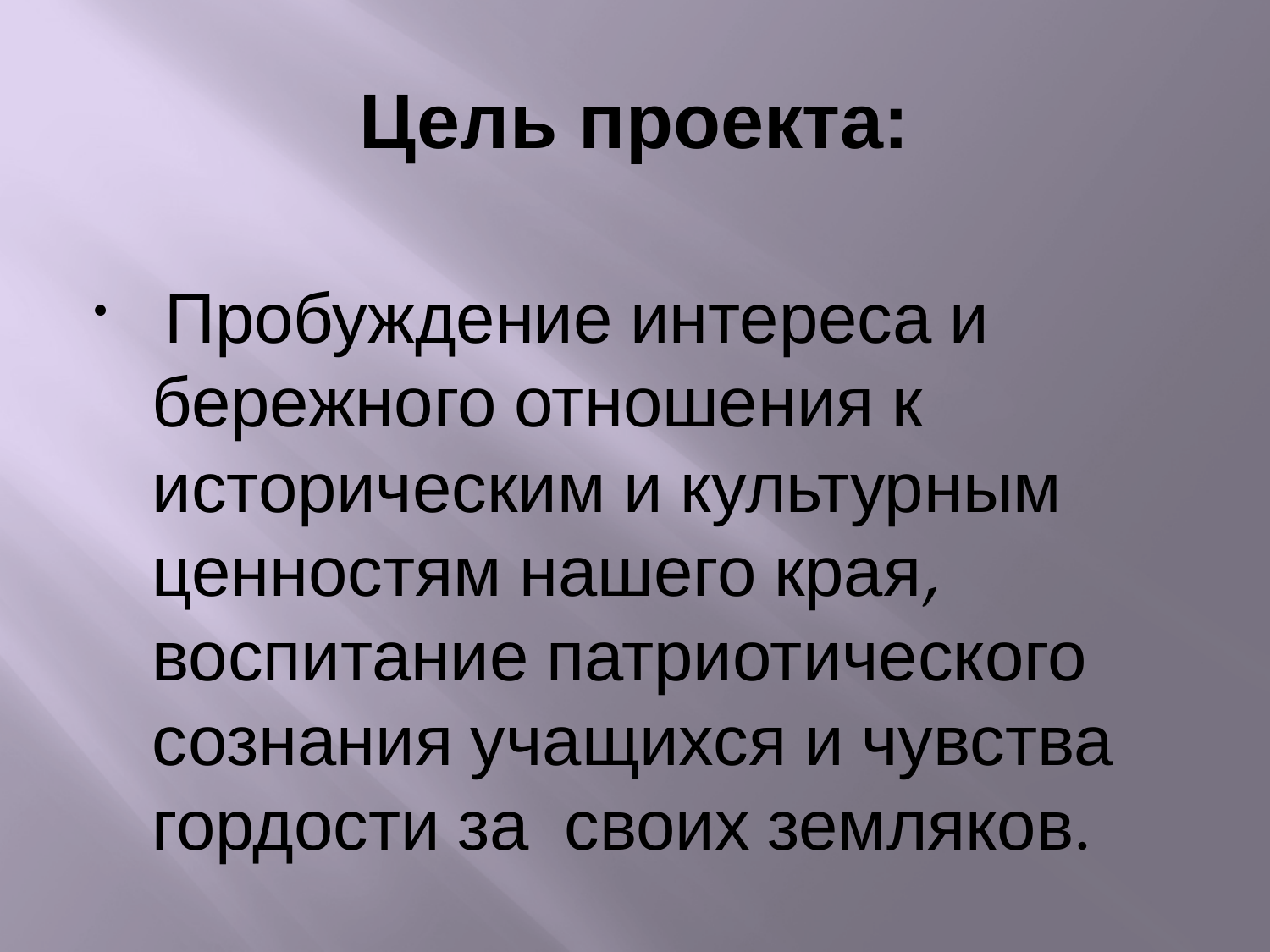

# Цель проекта:
 Пробуждение интереса и бережного отношения к историческим и культурным ценностям нашего края, воспитание патриотического сознания учащихся и чувства гордости за  своих земляков.